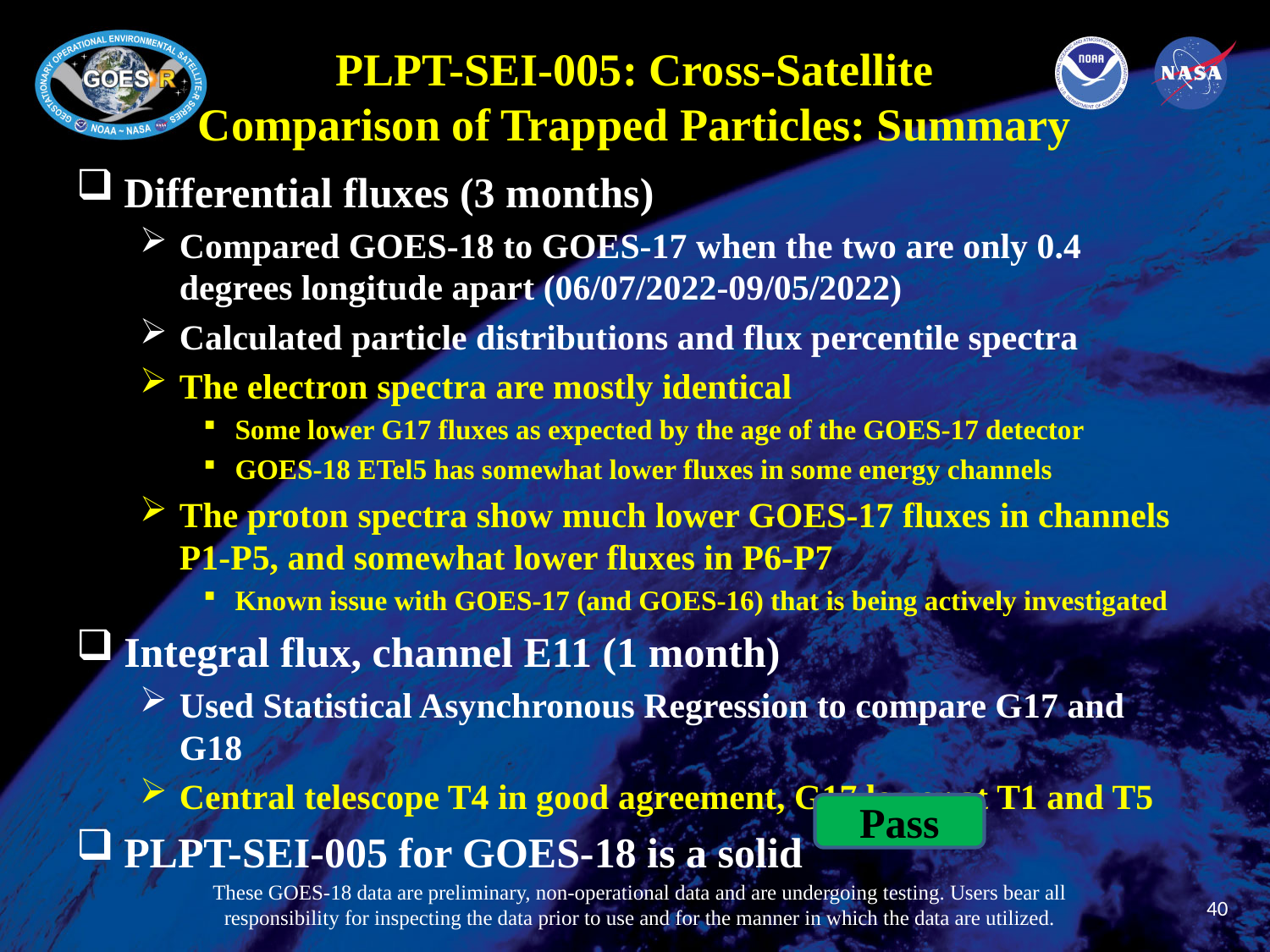

# PLPT-SEI-005: Cross-Satellite Comparison of Trapped Particles: Summary
Differential fluxes (3 months)
Compared GOES-18 to GOES-17 when the two are only 0.4 degrees longitude apart (06/07/2022-09/05/2022)
Calculated particle distributions and flux percentile spectra
The electron spectra are mostly identical
Some lower G17 fluxes as expected by the age of the GOES-17 detector
GOES-18 ETel5 has somewhat lower fluxes in some energy channels
The proton spectra show much lower GOES-17 fluxes in channels P1-P5, and somewhat lower fluxes in P6-P7
Known issue with GOES-17 (and GOES-16) that is being actively investigated
Integral flux, channel E11 (1 month)
Used Statistical Asynchronous Regression to compare G17 and G18
Central telescope T4 in good agreement, G17 lower at T1 and T5
PLPT-SEI-005 for GOES-18 is a solid
Pass
These GOES-18 data are preliminary, non-operational data and are undergoing testing. Users bear all responsibility for inspecting the data prior to use and for the manner in which the data are utilized.
40